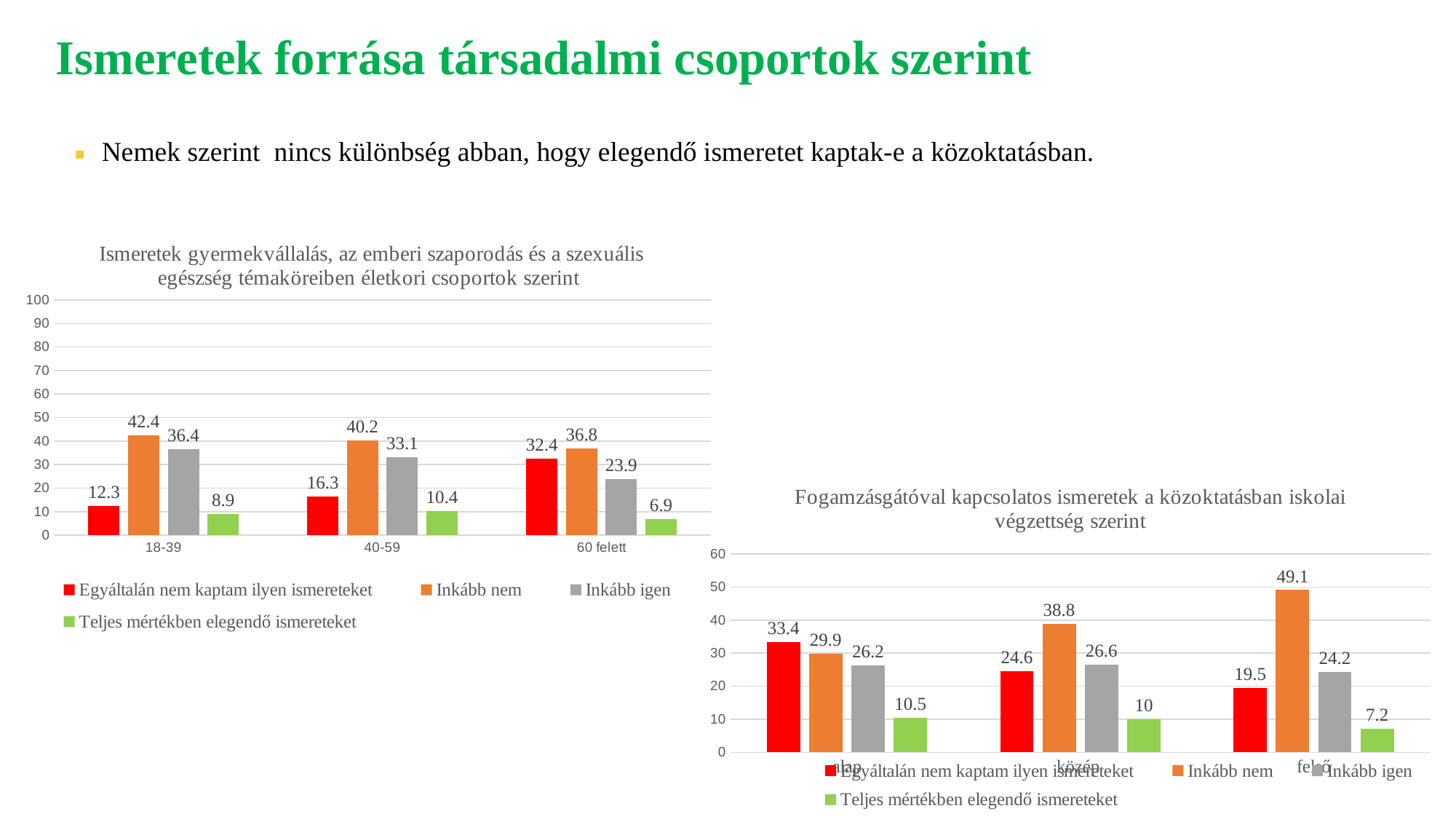

Ismeretek forrása társadalmi csoportok szerint
Nemek szerint  nincs különbség abban, hogy elegendő ismeretet kaptak-e a közoktatásban.

### Chart:  Ismeretek gyermekvállalás, az emberi szaporodás és a szexuális egészség témaköreiben életkori csoportok szerint

| Category | Egyáltalán nem kaptam ilyen ismereteket | Inkább nem | Inkább igen | Teljes mértékben elegendő ismereteket  |
|---|---|---|---|---|
| 18-39 | 12.3 | 42.4 | 36.4 | 8.9 |
| 40-59 | 16.3 | 40.2 | 33.1 | 10.4 |
| 60 felett | 32.4 | 36.8 | 23.9 | 6.9 |

### Chart: Fogamzásgátóval kapcsolatos ismeretek a közoktatásban iskolai végzettség szerint

| Category | Egyáltalán nem kaptam ilyen ismereteket | Inkább nem | Inkább igen | Teljes mértékben elegendő ismereteket  |
|---|---|---|---|---|
| alap | 33.4 | 29.9 | 26.2 | 10.5 |
| közép  | 24.6 | 38.8 | 26.6 | 10.0 |
| felső | 19.5 | 49.1 | 24.2 | 7.2 |